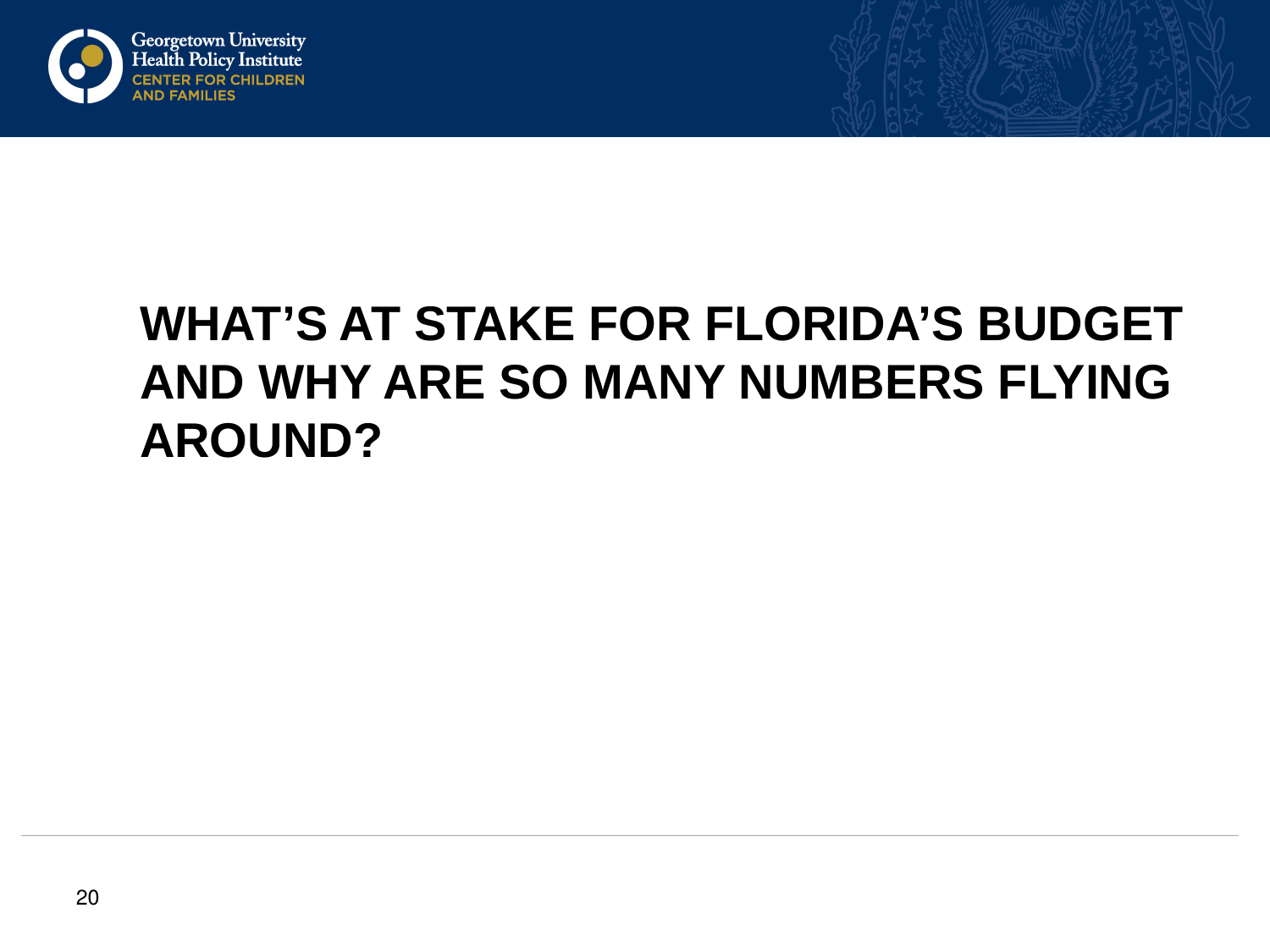

# What’s at Stake for Florida’s budget and why are so many numbers flying around?
20